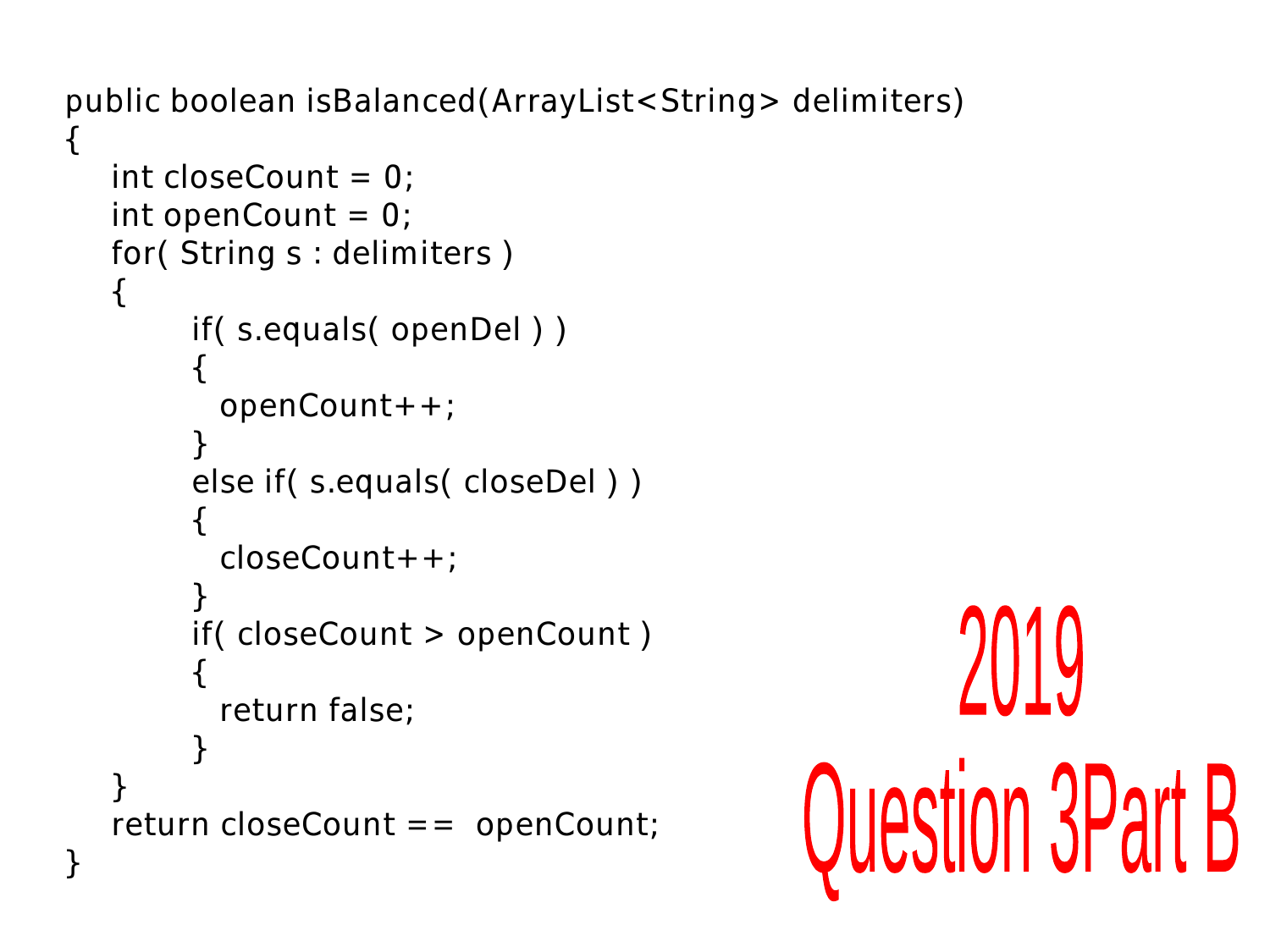

public boolean isBalanced(ArrayList<String> delimiters)
{
     int closeCount = 0;
     int openCount = 0;
     for( String s : delimiters )
     {
	if( s.equals( openDel ) )
	{
	   openCount++;
	}
	else if( s.equals( closeDel ) )
	{
	   closeCount++;
	}
	if( closeCount > openCount )
	{
	   return false;
	}
     }
     return closeCount ==  openCount;
}
2019
Question 3
Part B